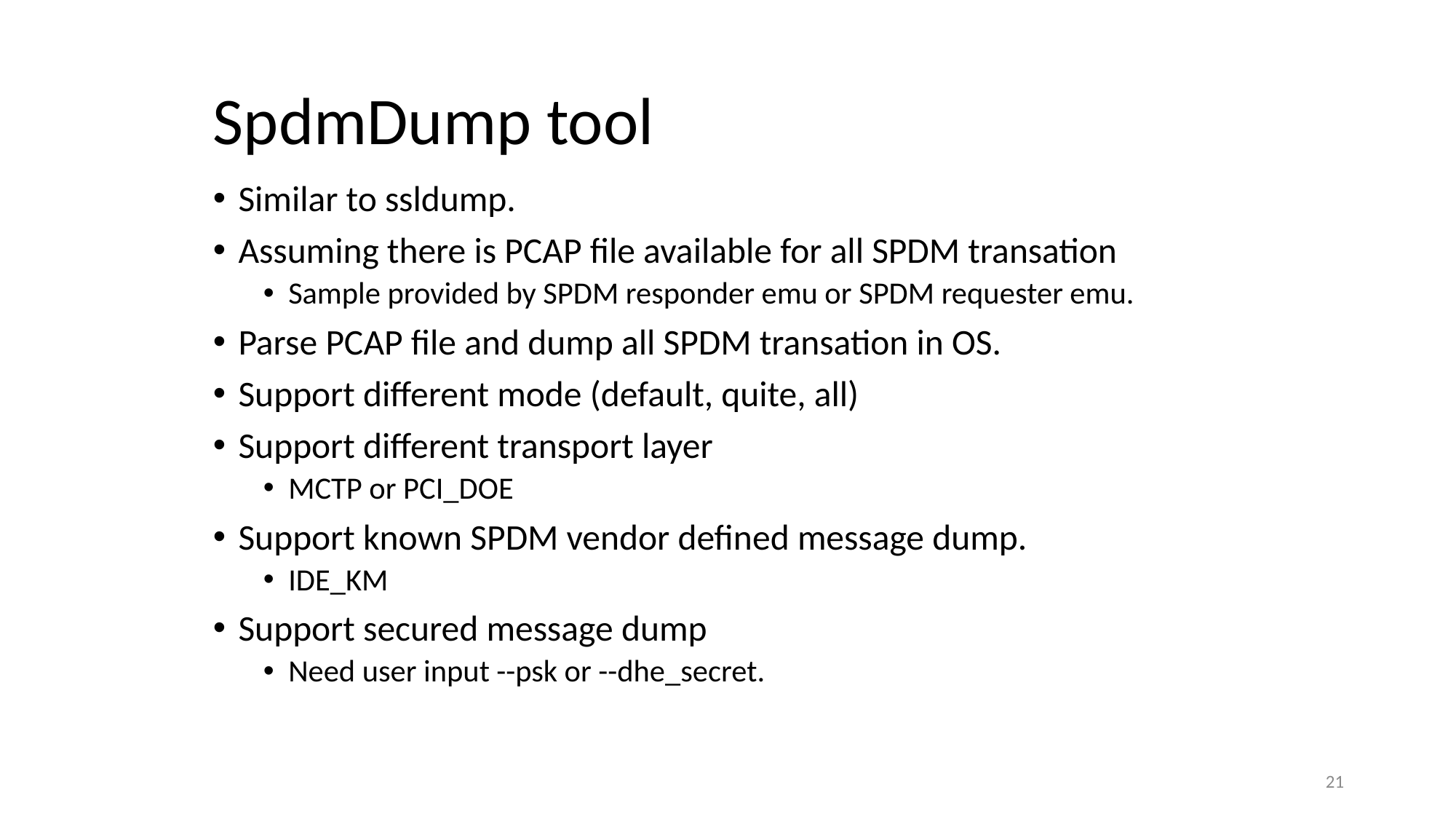

# SpdmDump tool
Similar to ssldump.
Assuming there is PCAP file available for all SPDM transation
Sample provided by SPDM responder emu or SPDM requester emu.
Parse PCAP file and dump all SPDM transation in OS.
Support different mode (default, quite, all)
Support different transport layer
MCTP or PCI_DOE
Support known SPDM vendor defined message dump.
IDE_KM
Support secured message dump
Need user input --psk or --dhe_secret.

21